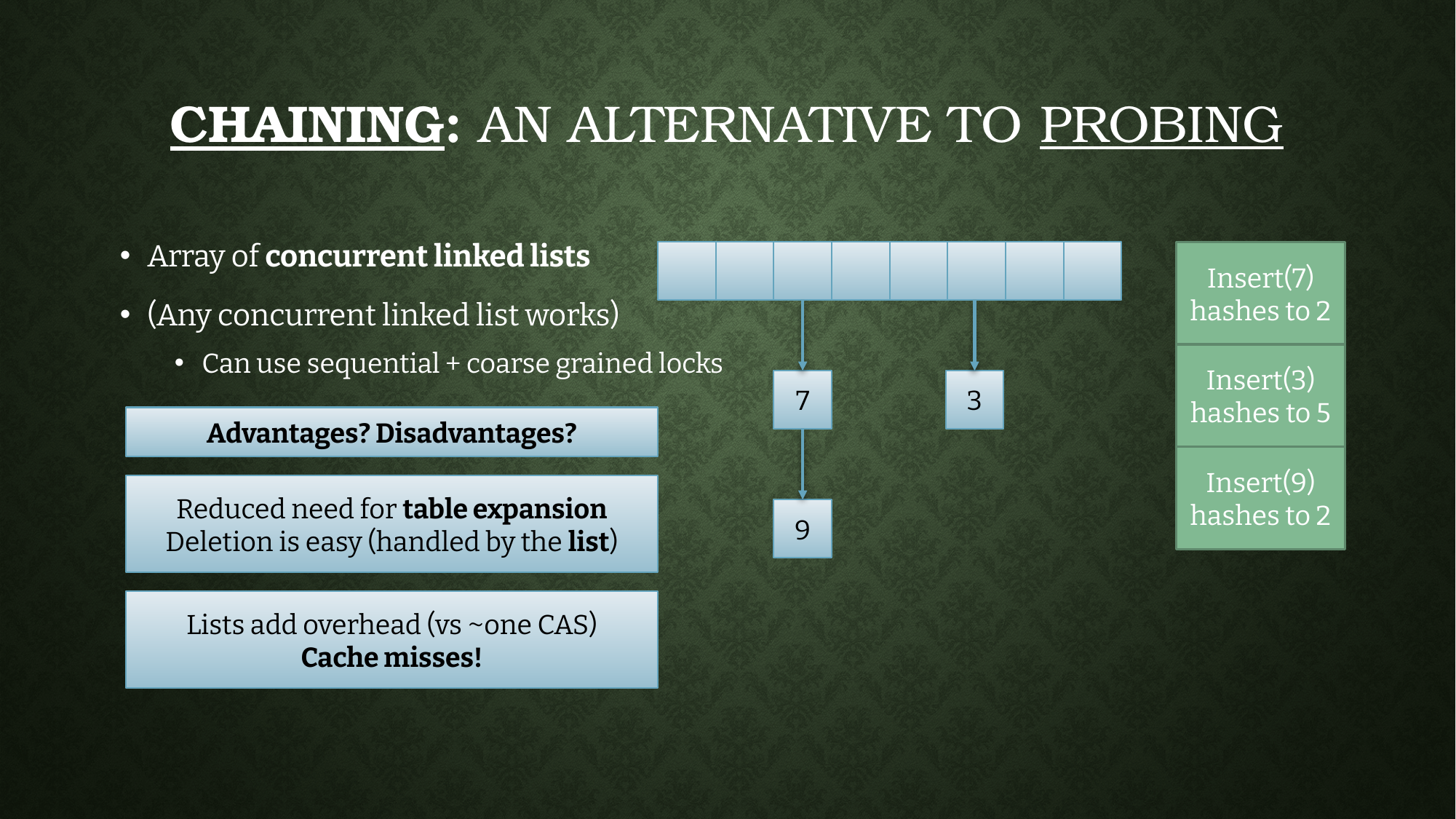

# Chaining: An alternative to probing
Array of concurrent linked lists
(Any concurrent linked list works)
Can use sequential + coarse grained locks

Insert(7)
hashes to 2
Insert(3)
hashes to 5
7
3
Advantages? Disadvantages?
Insert(9)
hashes to 2
Reduced need for table expansion
Deletion is easy (handled by the list)
9
Lists add overhead (vs ~one CAS)
Cache misses!